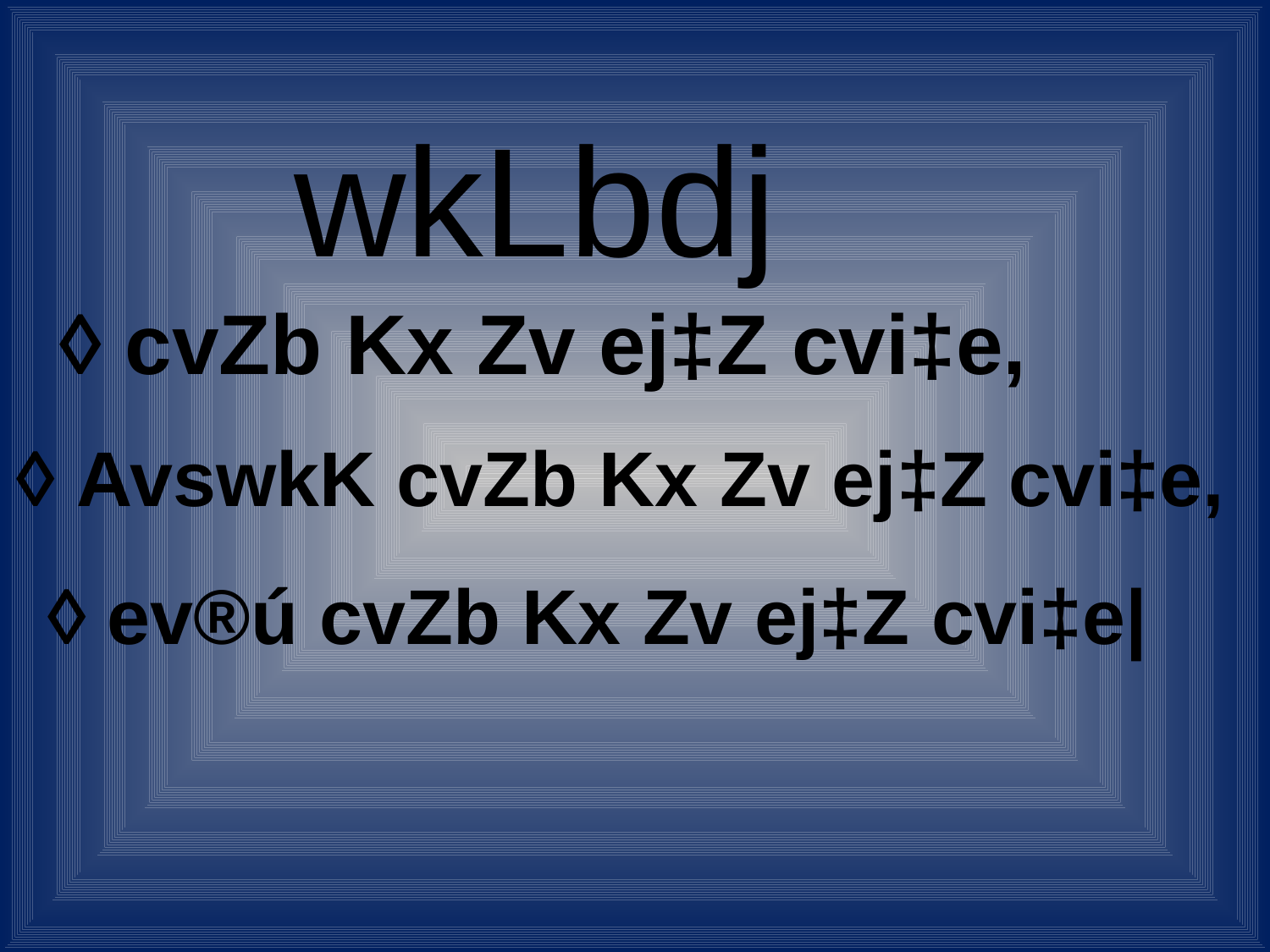

wkLbdj
◊ cvZb Kx Zv ej‡Z cvi‡e,
◊ AvswkK cvZb Kx Zv ej‡Z cvi‡e,
◊ ev®ú cvZb Kx Zv ej‡Z cvi‡e|